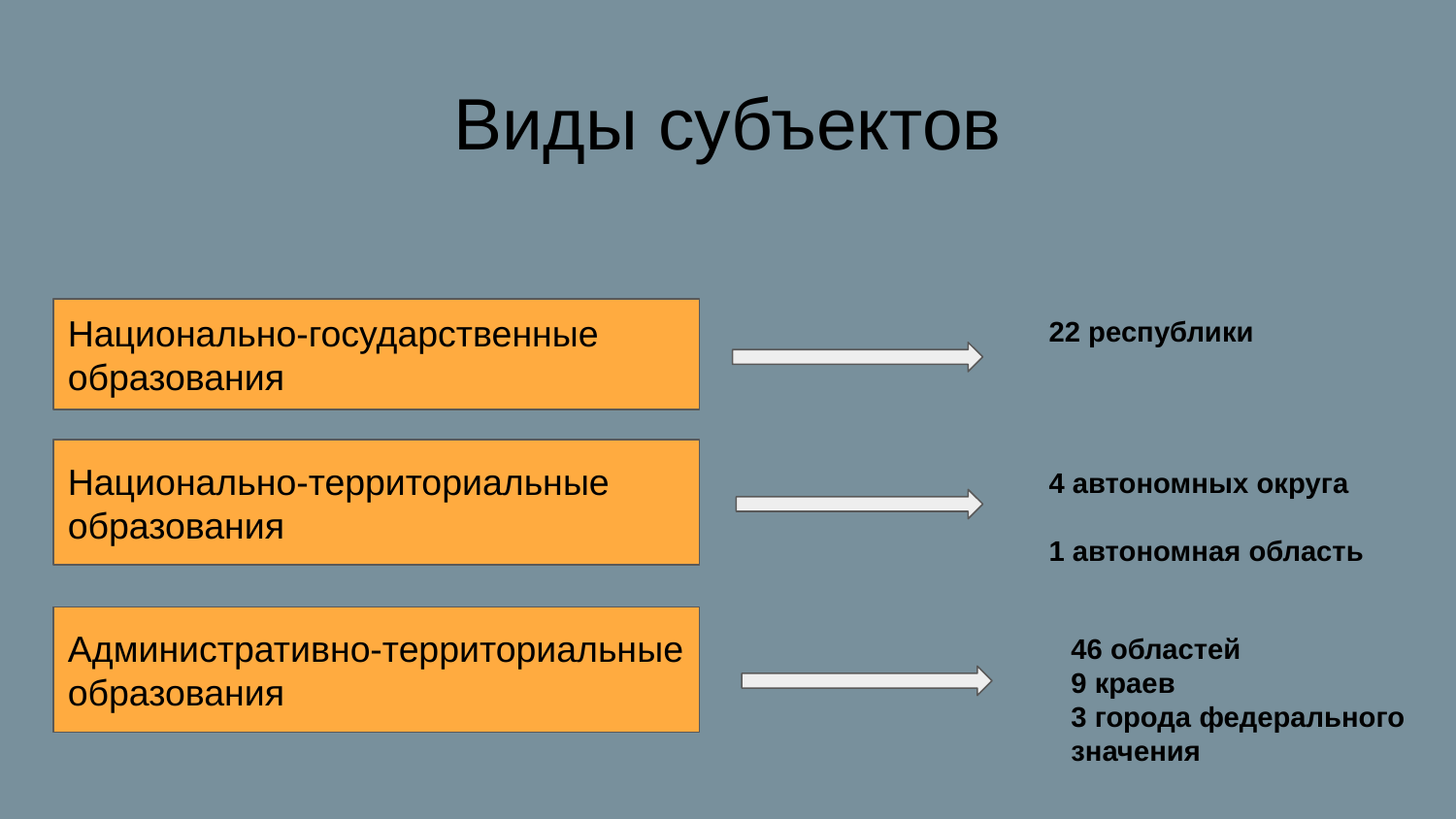

# Виды субъектов
Национально-государственные образования
22 республики

Национально-территориальные образования
4 автономных округа

1 автономная область

Административно-территориальные образования
46 областей
9 краев
3 города федерального значения